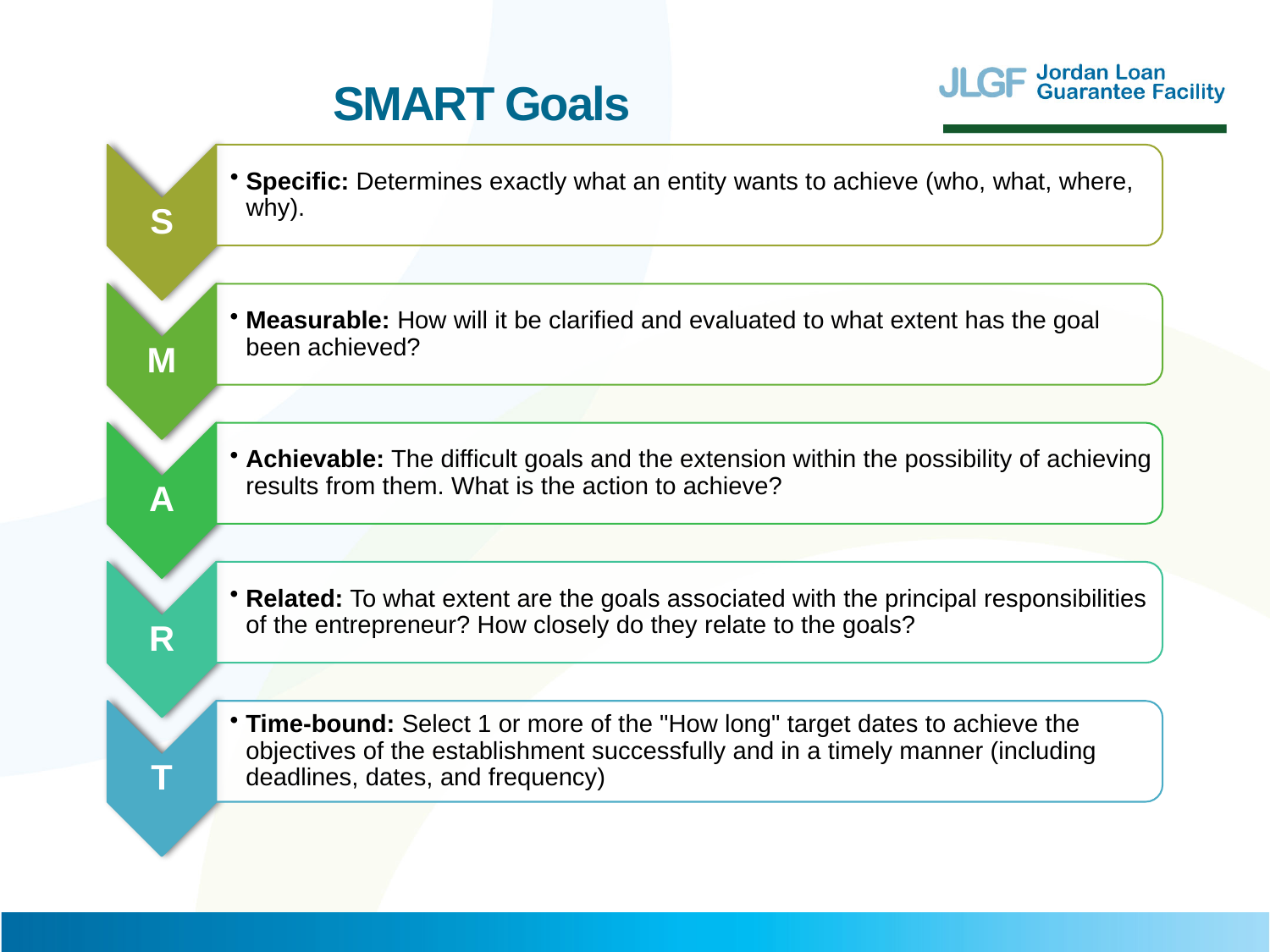

SMART Goals
S
Specific: Determines exactly what an entity wants to achieve (who, what, where, why).
M
Measurable: How will it be clarified and evaluated to what extent has the goal been achieved?
A
Achievable: The difficult goals and the extension within the possibility of achieving results from them. What is the action to achieve?
R
Related: To what extent are the goals associated with the principal responsibilities of the entrepreneur? How closely do they relate to the goals?
T
Time-bound: Select 1 or more of the "How long" target dates to achieve the objectives of the establishment successfully and in a timely manner (including deadlines, dates, and frequency)